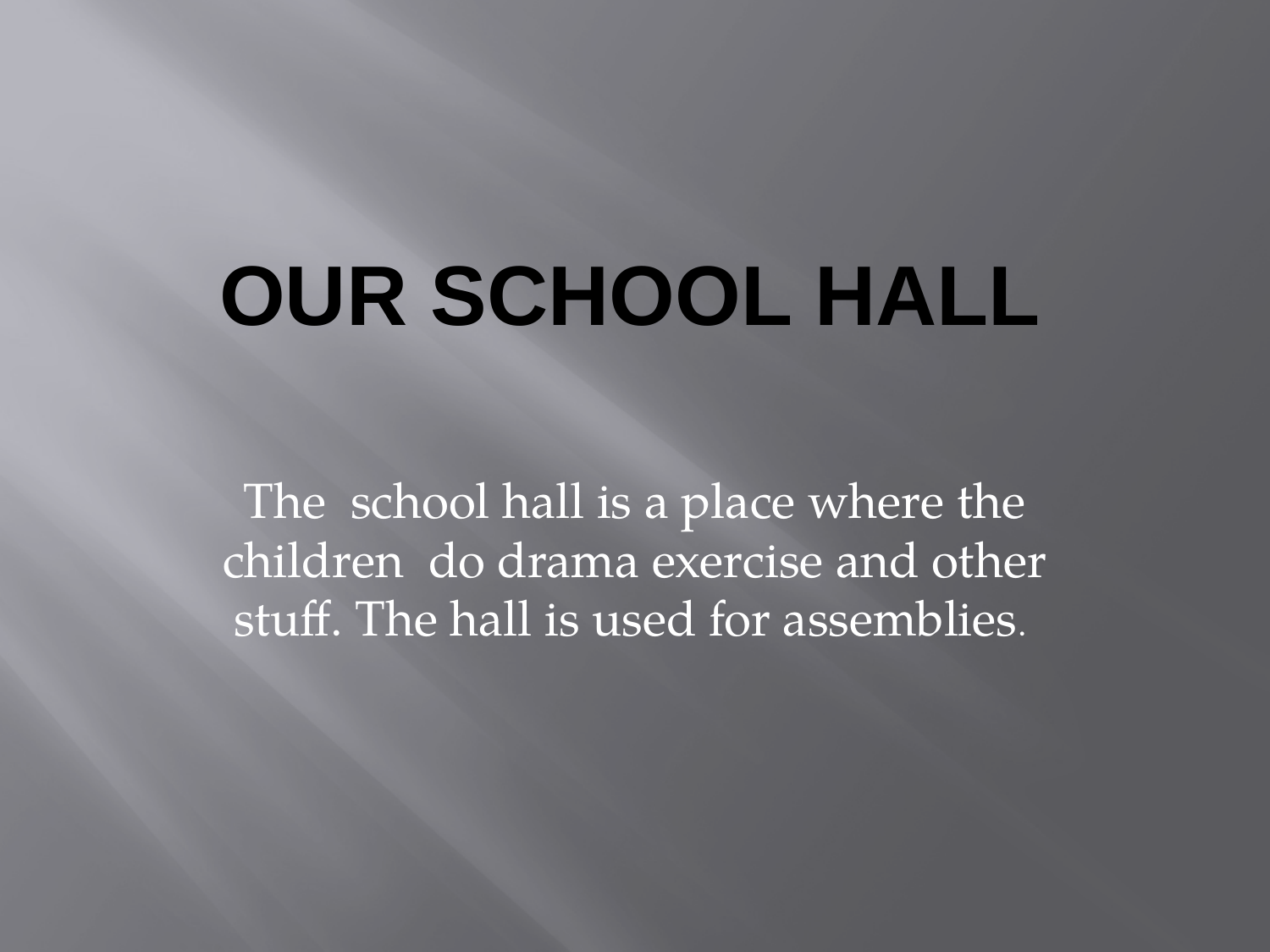

# Our school hall
The  school hall is a place where the children  do drama exercise and other stuff. The hall is used for assemblies.